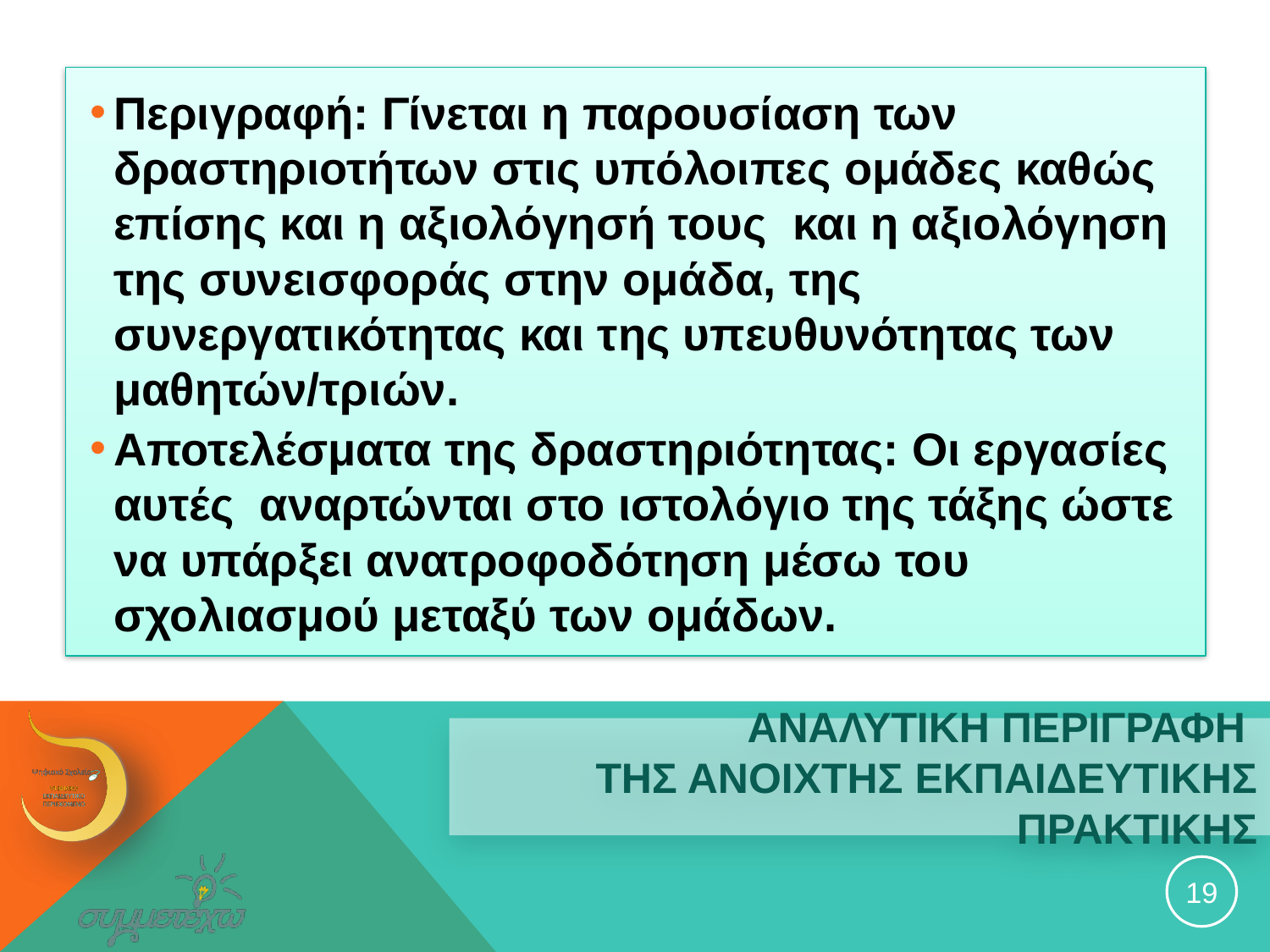

Περιγραφή: Γίνεται η παρουσίαση των δραστηριοτήτων στις υπόλοιπες ομάδες καθώς επίσης και η αξιολόγησή τους  και η αξιολόγηση της συνεισφοράς στην ομάδα, της συνεργατικότητας και της υπευθυνότητας των μαθητών/τριών.
Αποτελέσματα της δραστηριότητας: Οι εργασίες αυτές  αναρτώνται στο ιστολόγιο της τάξης ώστε να υπάρξει ανατροφοδότηση μέσω του σχολιασμού μεταξύ των ομάδων.

# ΑΝΑΛΥΤΙΚΗ ΠΕΡΙΓΡΑΦΗ ΤΗΣ ανοιχτησ εκπαιδευτικησ ΠΡΑΚΤΙΚΗΣ
19